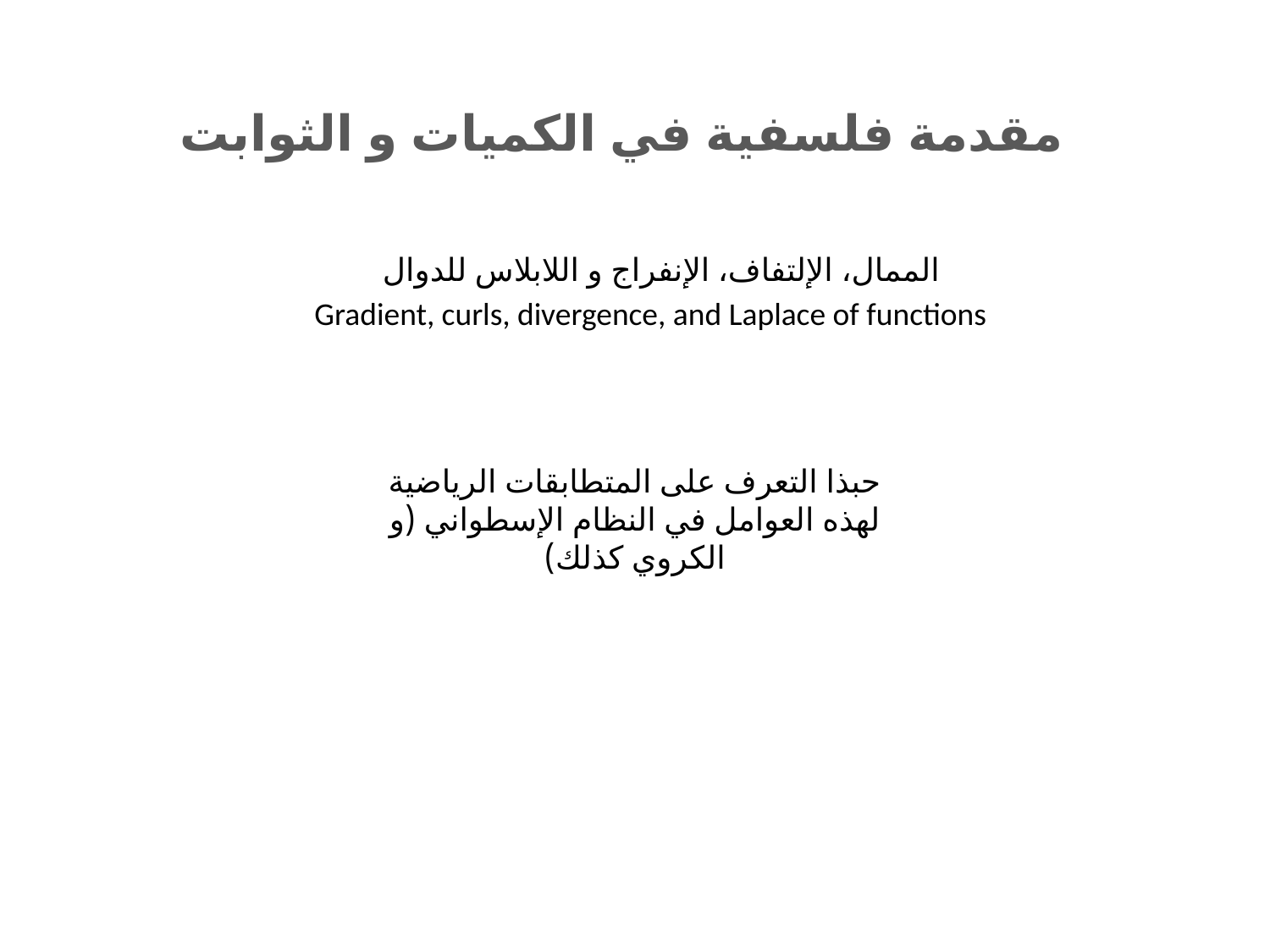

مقدمة فلسفية في الكميات و الثوابت
الممال، الإلتفاف، الإنفراج و اللابلاس للدوال
Gradient, curls, divergence, and Laplace of functions
حبذا التعرف على المتطابقات الرياضية لهذه العوامل في النظام الإسطواني (و الكروي كذلك)